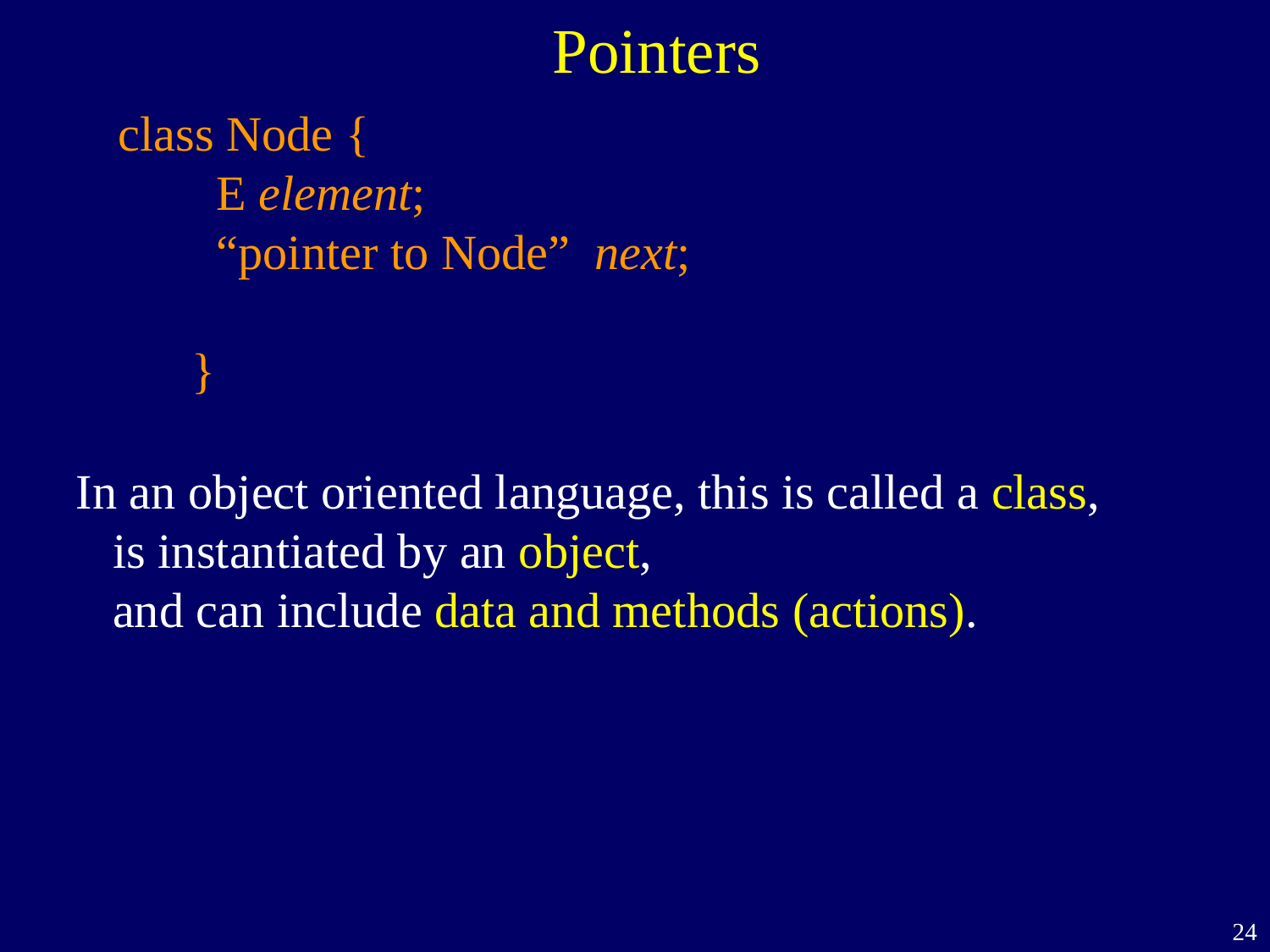

Pointers
class Node {
        E element;
        “pointer to Node”  next;
      }
In an object oriented language, this is called a class,
   is instantiated by an object,
   and can include data and methods (actions).